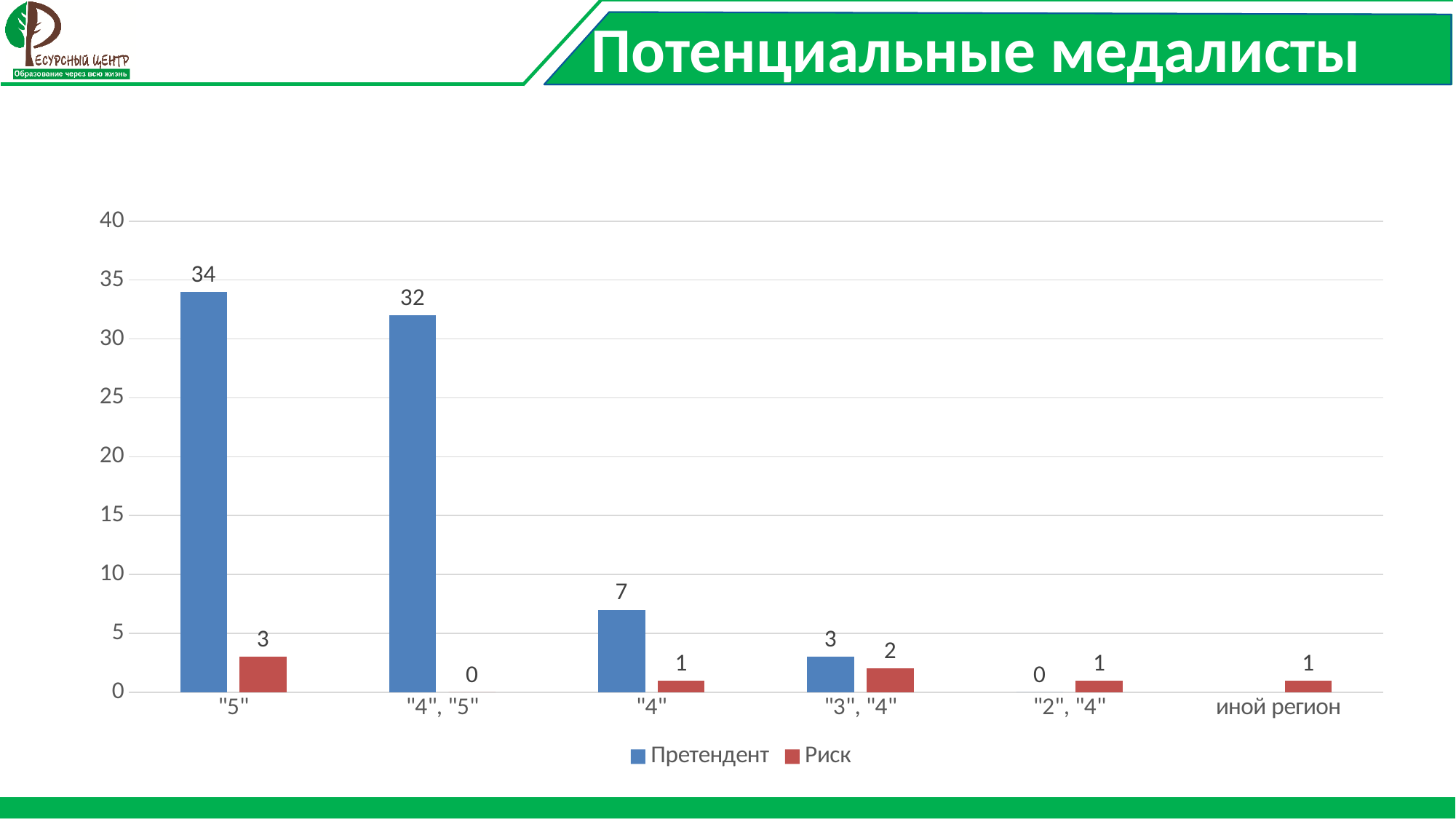

Потенциальные медалисты

### Chart

| Category | Претендент | Риск |
|---|---|---|
| "5" | 34.0 | 3.0 |
| "4", "5" | 32.0 | 0.0 |
| "4" | 7.0 | 1.0 |
| "3", "4" | 3.0 | 2.0 |
| "2", "4" | 0.0 | 1.0 |
| иной регион | None | 1.0 |